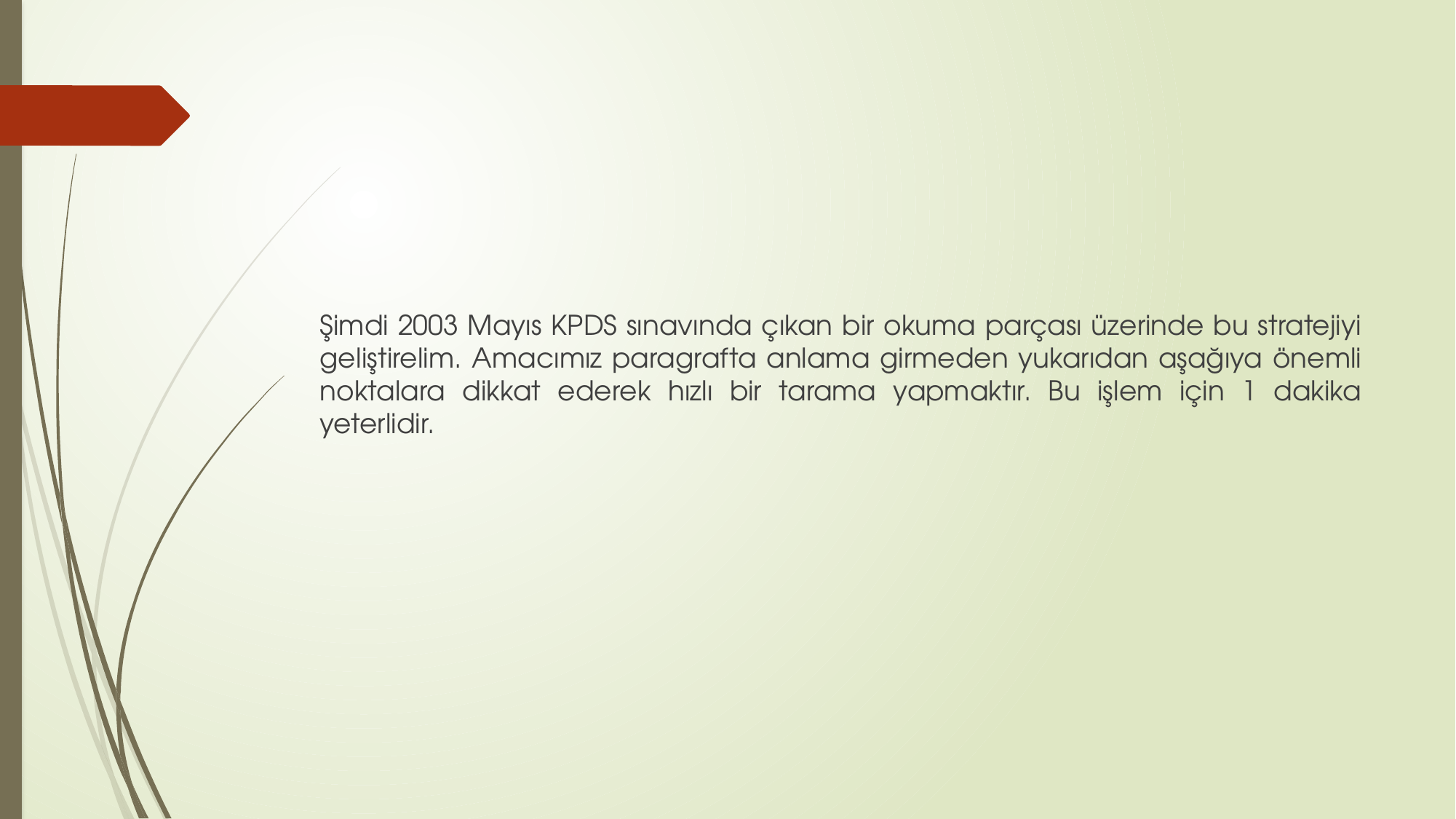

#

Şimdi 2003 Mayıs KPDS sınavında çıkan bir okuma parçası üzerinde bu stratejiyi geliştirelim. Amacımız paragrafta anlama girmeden yukarıdan aşağıya önemli noktalara dikkat ederek hızlı bir tarama yapmaktır. Bu işlem için 1 dakika yeterlidir.